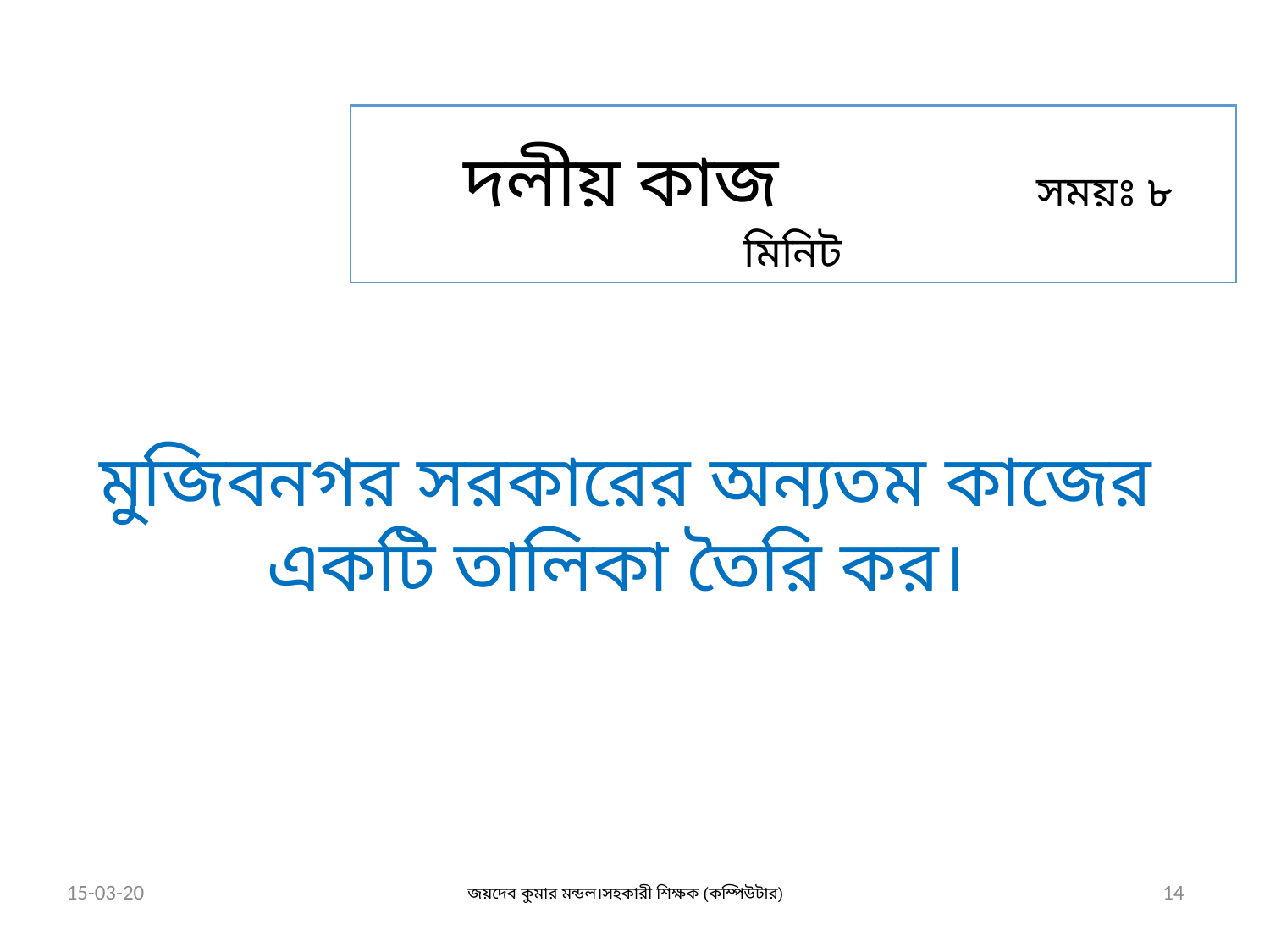

দলীয় কাজ              সময়ঃ ৮ মিনিট
মুজিবনগর সরকারের অন্যতম কাজের একটি তালিকা তৈরি কর।
15-03-20
14
জয়দেব কুমার মন্ডল।সহকারী শিক্ষক (কম্পিউটার)